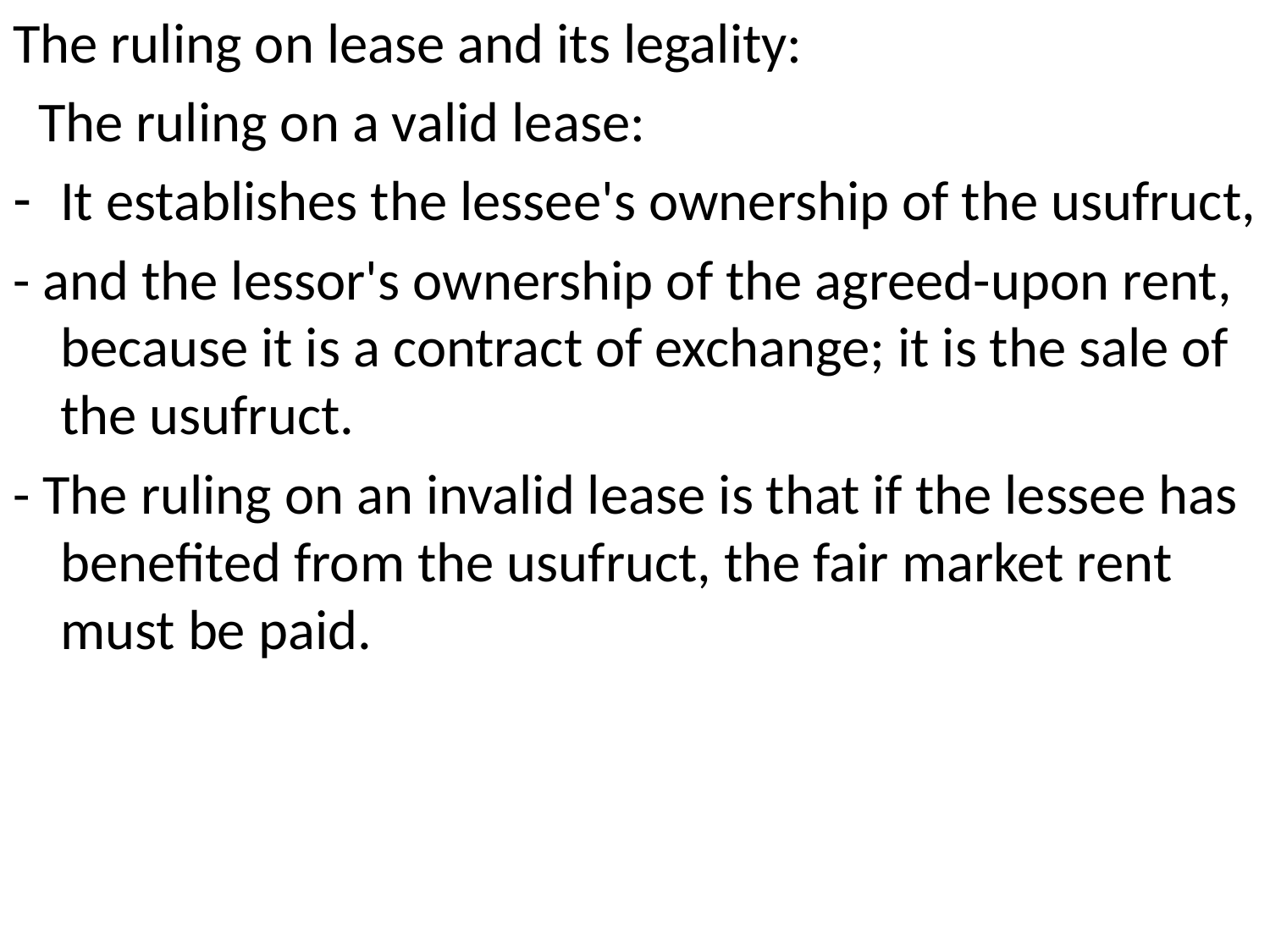

The ruling on lease and its legality:
  The ruling on a valid lease:
It establishes the lessee's ownership of the usufruct,
- and the lessor's ownership of the agreed-upon rent, because it is a contract of exchange; it is the sale of the usufruct.
- The ruling on an invalid lease is that if the lessee has benefited from the usufruct, the fair market rent must be paid.